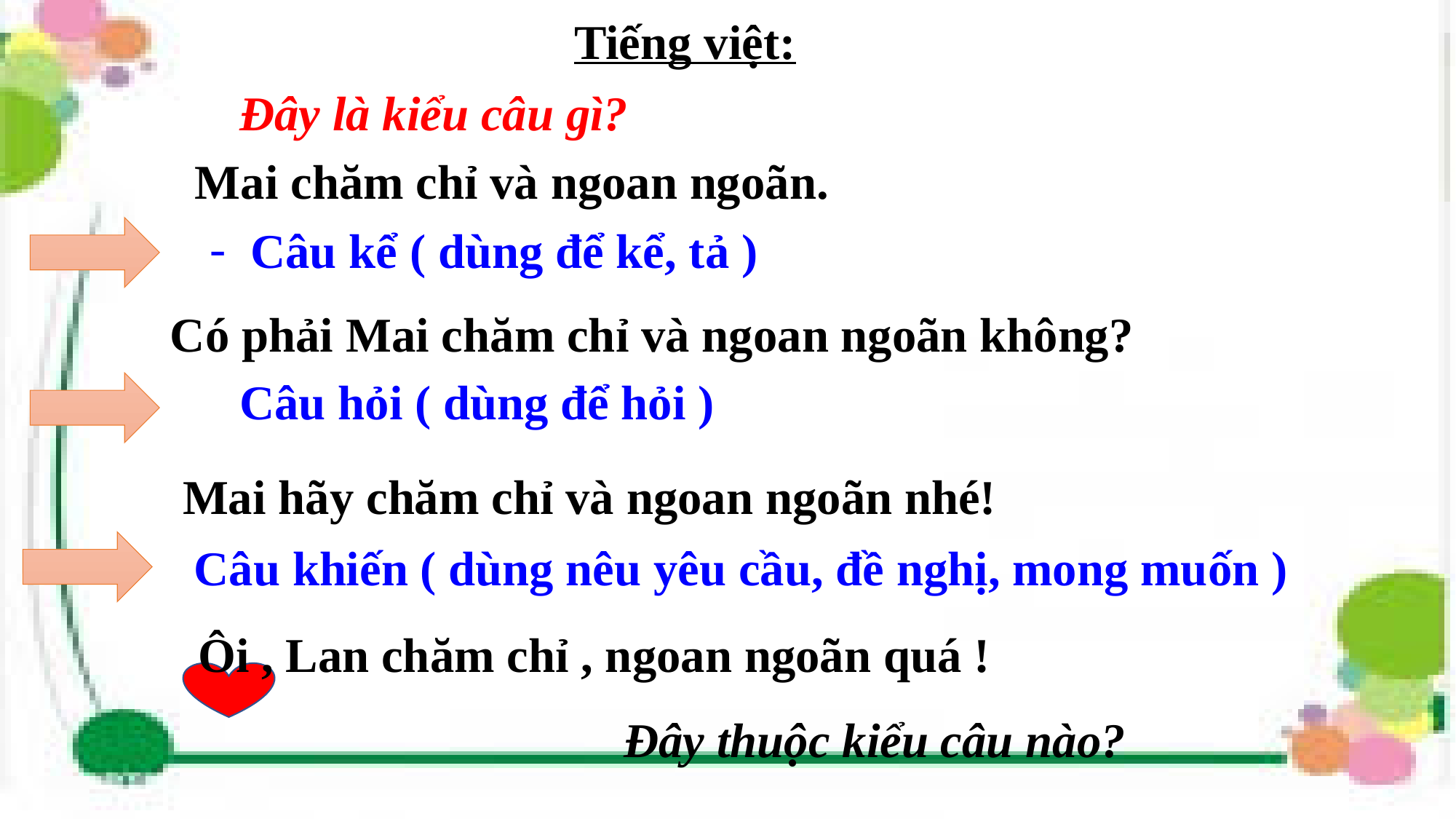

Tiếng việt:
Đây là kiểu câu gì?
Mai chăm chỉ và ngoan ngoãn.

Câu kể ( dùng để kể, tả )

Có phải Mai chăm chỉ và ngoan ngoãn không?
Câu hỏi ( dùng để hỏi )

Mai hãy chăm chỉ và ngoan ngoãn nhé!

Câu khiến ( dùng nêu yêu cầu, đề nghị, mong muốn )
Ôi , Lan chăm chỉ , ngoan ngoãn quá !

Đây thuộc kiểu câu nào?